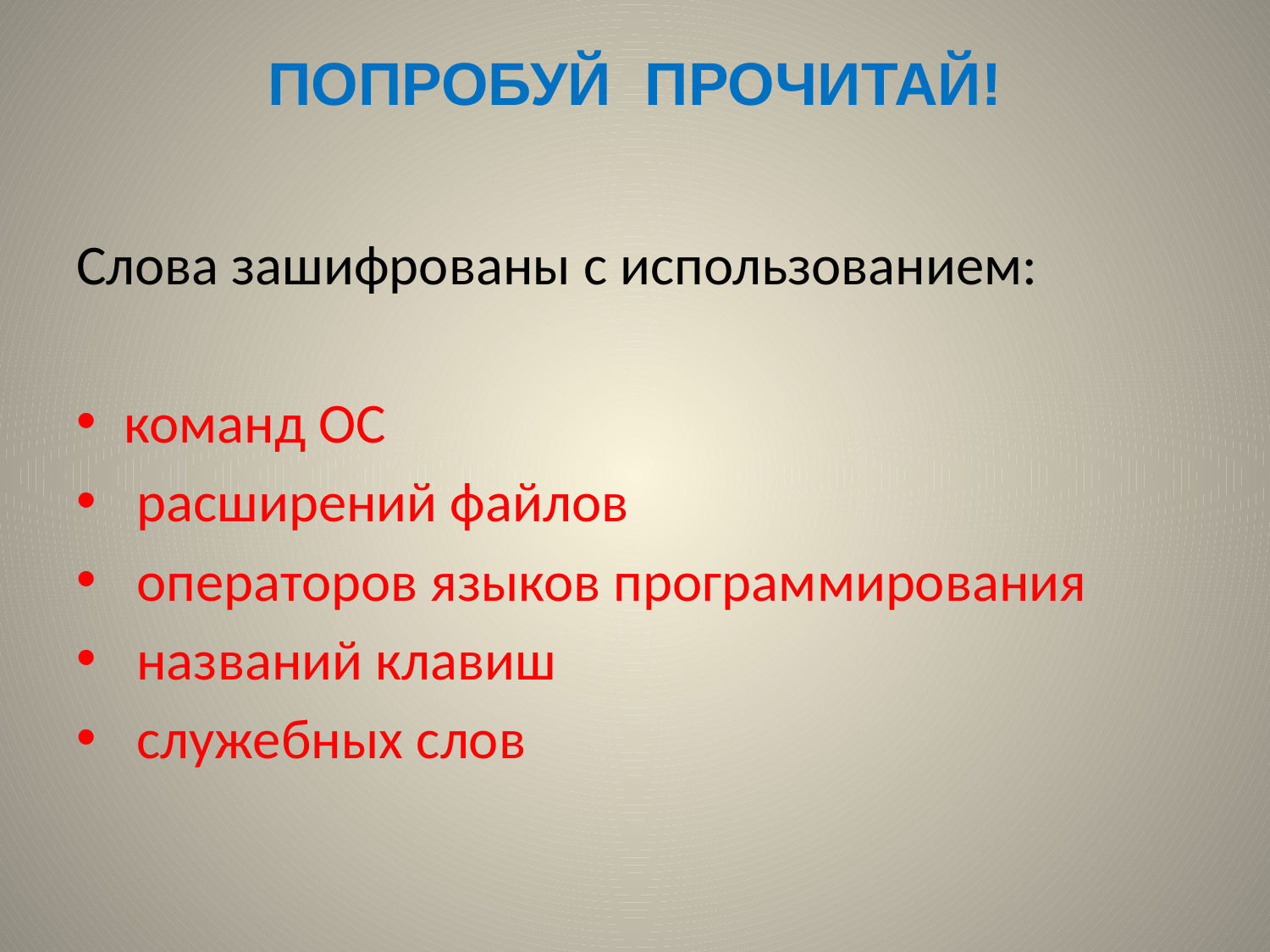

# ПОПРОБУЙ  ПРОЧИТАЙ!
Слова зашифрованы с использованием:

команд ОС
 расширений файлов
 операторов языков программирования
 названий клавиш
 служебных слов